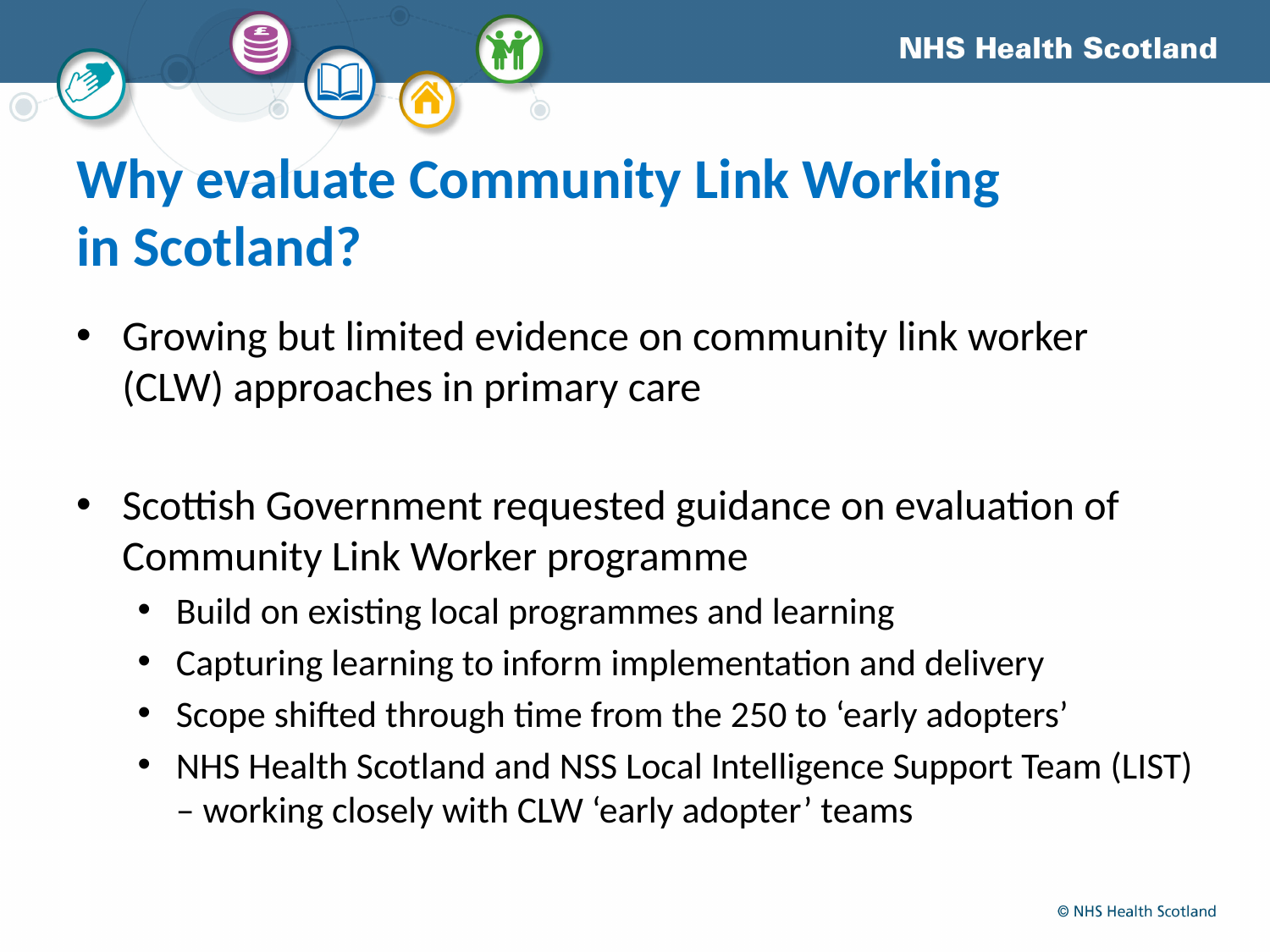

# Why evaluate Community Link Working in Scotland?
Growing but limited evidence on community link worker (CLW) approaches in primary care

Scottish Government requested guidance on evaluation of Community Link Worker programme
Build on existing local programmes and learning
Capturing learning to inform implementation and delivery
Scope shifted through time from the 250 to ‘early adopters’
NHS Health Scotland and NSS Local Intelligence Support Team (LIST) – working closely with CLW ‘early adopter’ teams